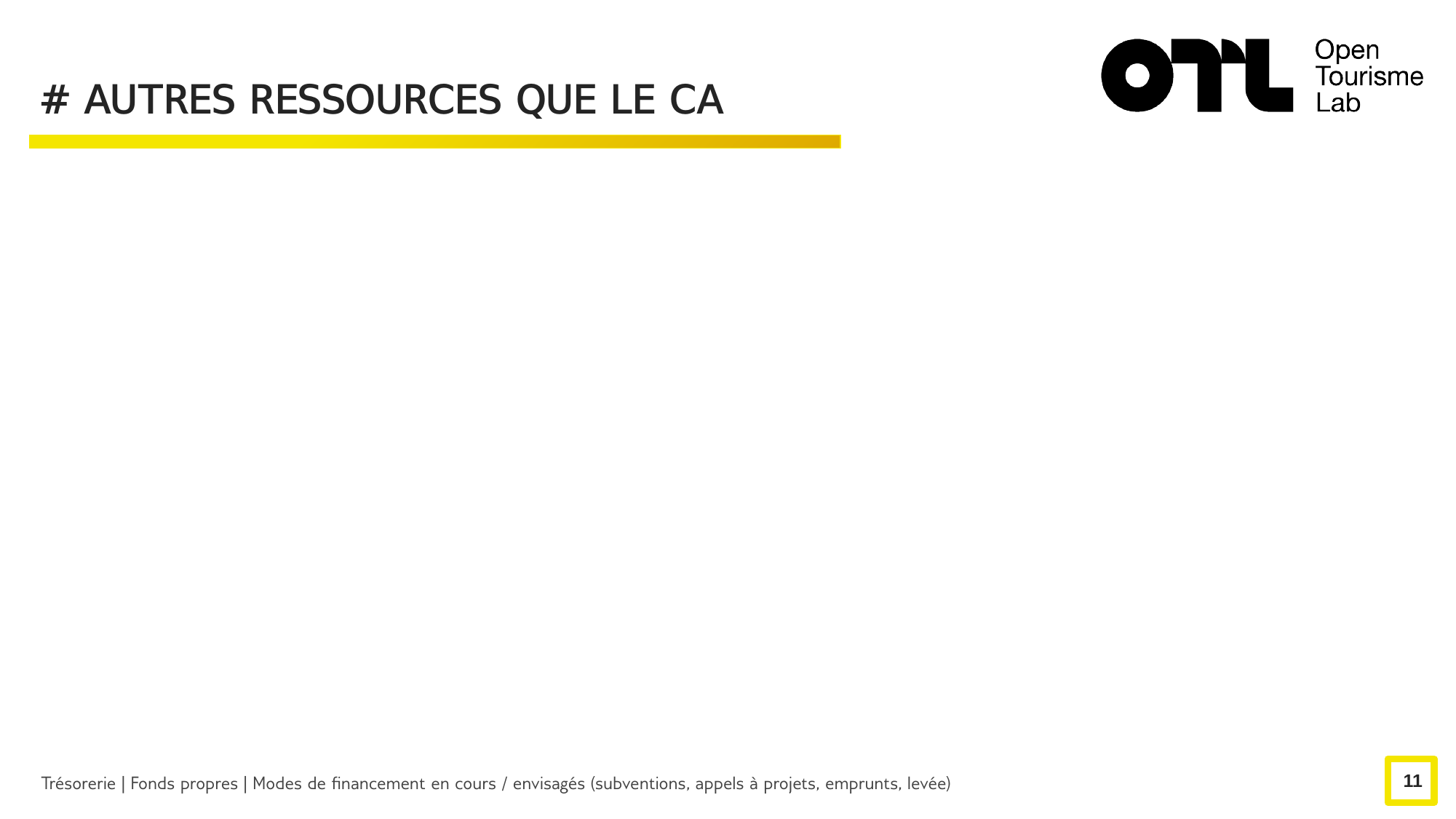

# AUTRES RESSOURCES QUE LE CA

11
Trésorerie | Fonds propres | Modes de financement en cours / envisagés (subventions, appels à projets, emprunts, levée)